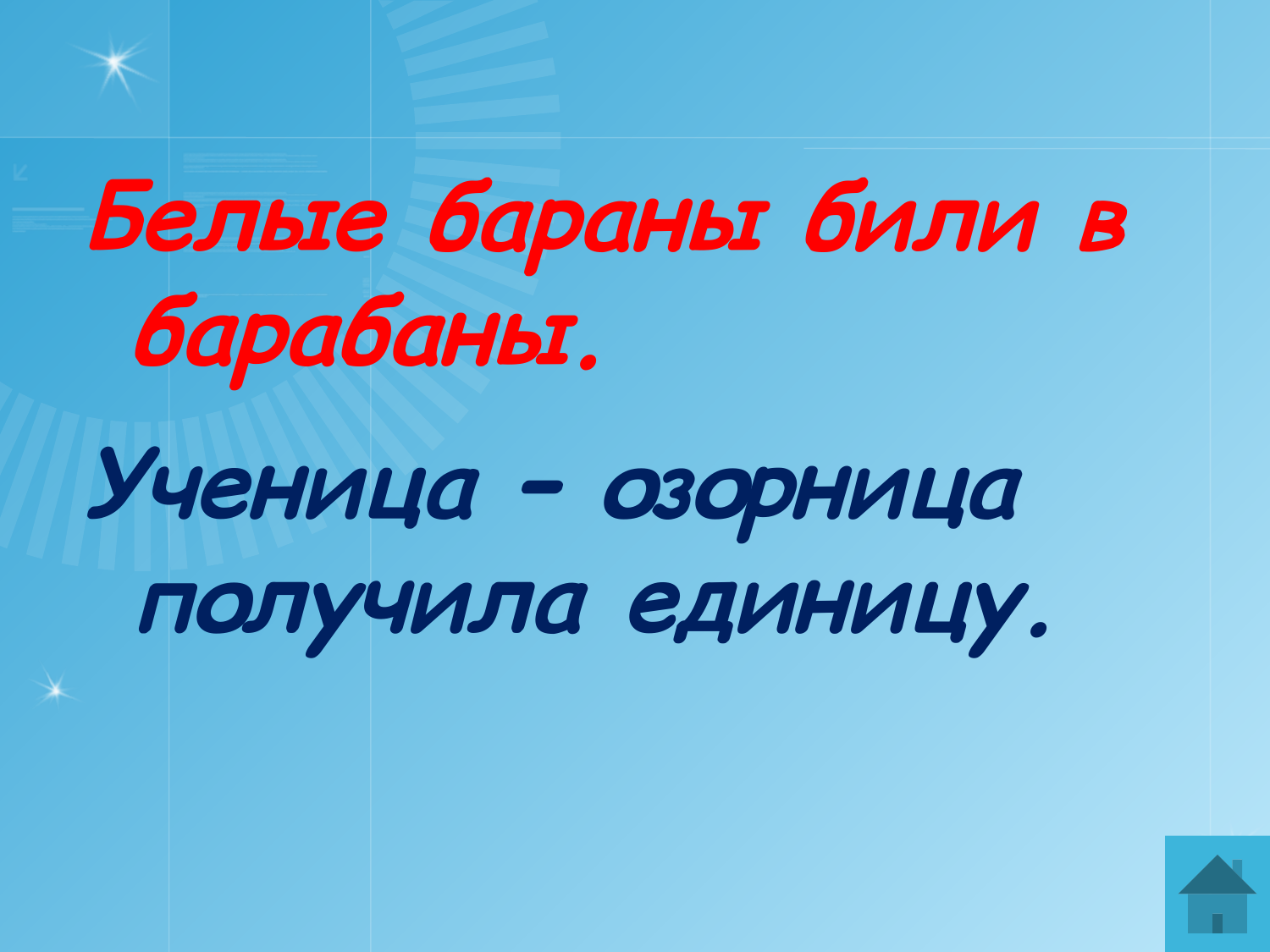

#
Белые бараны били в барабаны.

Ученица – озорница получила единицу.